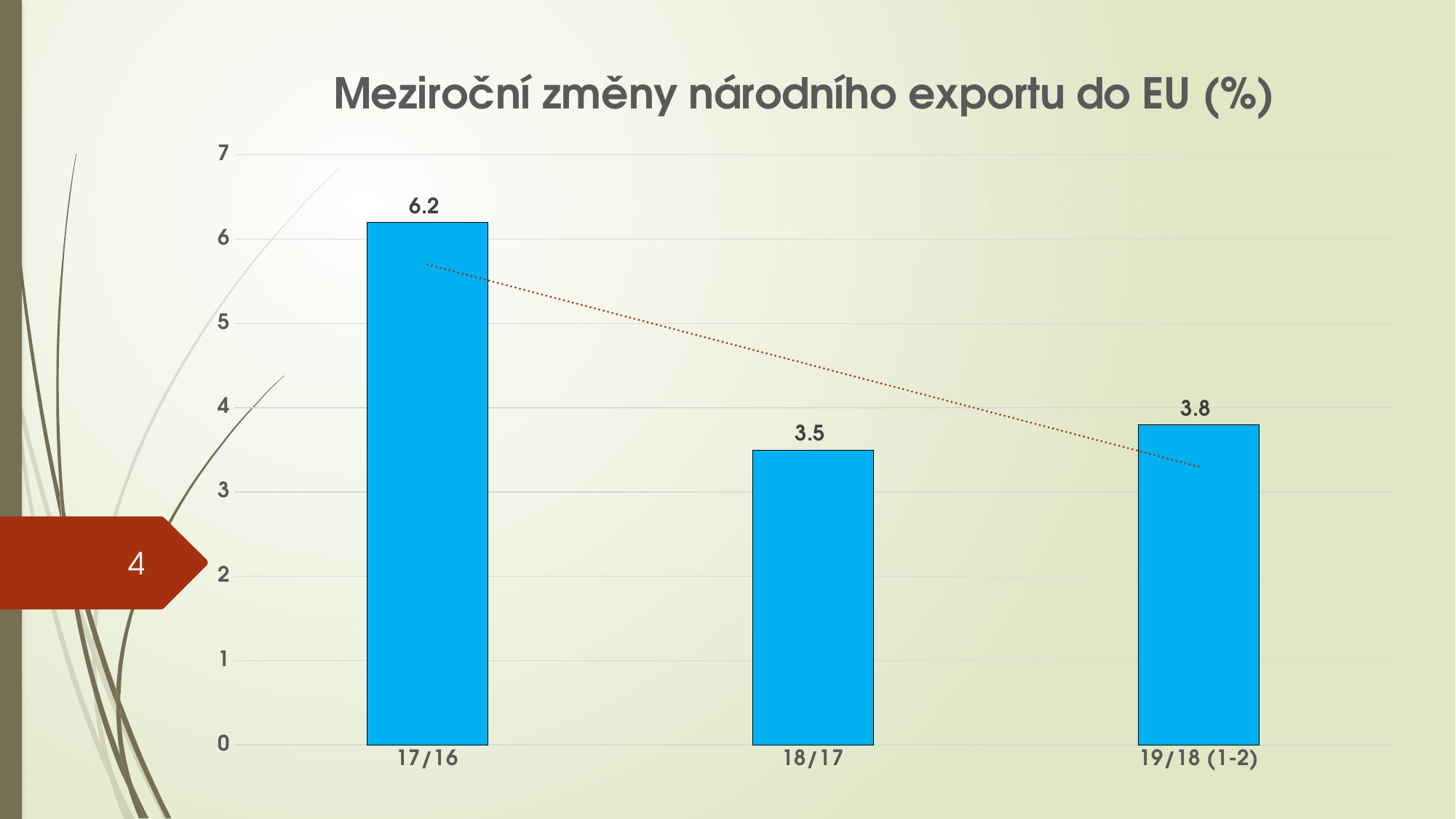

### Chart: Meziroční změny národního exportu do EU (%)

| Category |  |
|---|---|
| 17/16 | 6.2 |
| 18/17 | 3.4992356038729326 |
| 19/18 (1-2) | 3.8 |
4